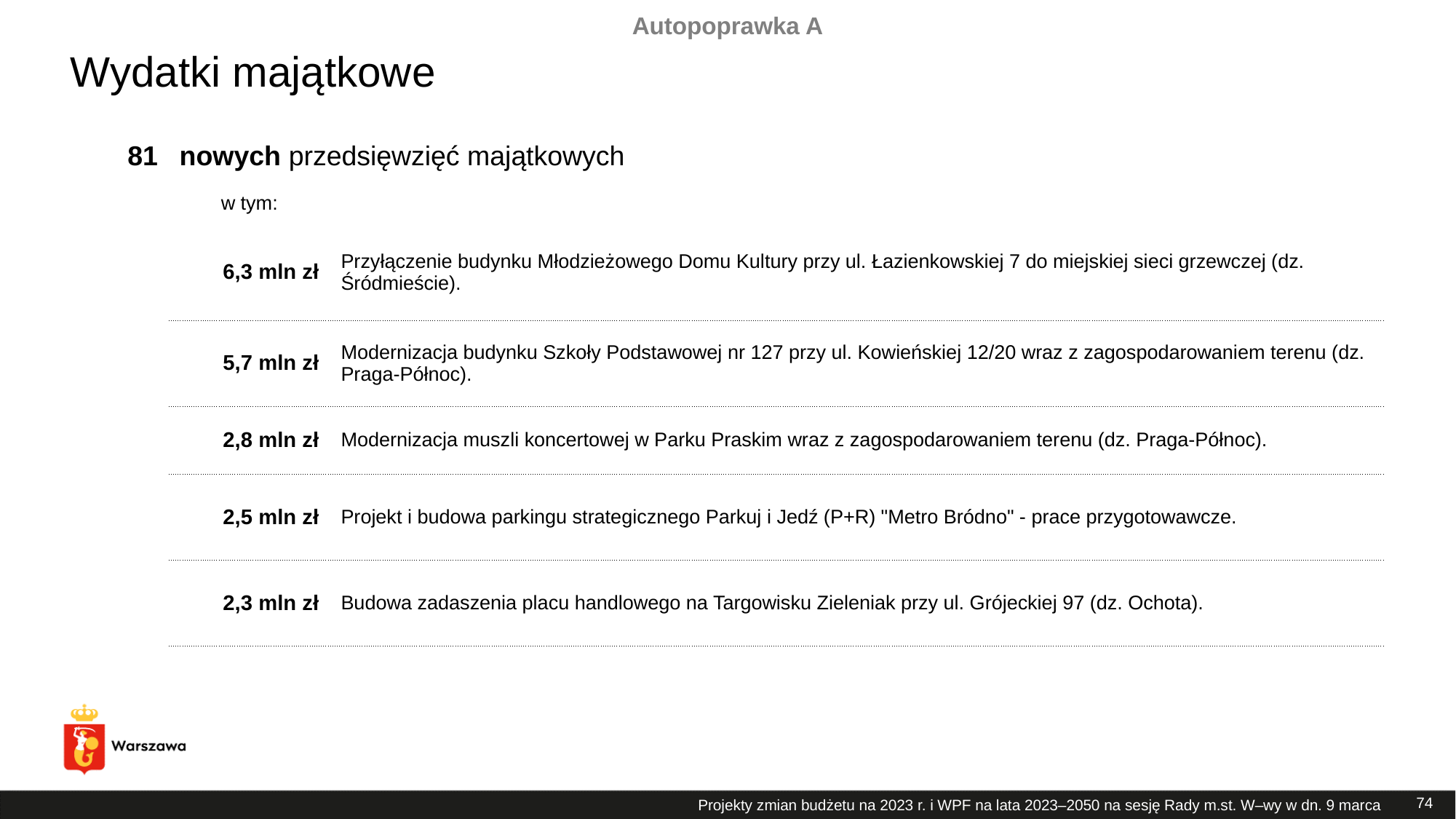

Autopoprawka A
Wydatki majątkowe
| 81 | nowych przedsięwzięć majątkowych |  |
| --- | --- | --- |
|  | w tym: |  |
|  | 6,3 mln zł | Przyłączenie budynku Młodzieżowego Domu Kultury przy ul. Łazienkowskiej 7 do miejskiej sieci grzewczej (dz. Śródmieście). |
|  | 5,7 mln zł | Modernizacja budynku Szkoły Podstawowej nr 127 przy ul. Kowieńskiej 12/20 wraz z zagospodarowaniem terenu (dz. Praga-Północ). |
|  | 2,8 mln zł | Modernizacja muszli koncertowej w Parku Praskim wraz z zagospodarowaniem terenu (dz. Praga-Północ). |
|  | 2,5 mln zł | Projekt i budowa parkingu strategicznego Parkuj i Jedź (P+R) "Metro Bródno" - prace przygotowawcze. |
|  | 2,3 mln zł | Budowa zadaszenia placu handlowego na Targowisku Zieleniak przy ul. Grójeckiej 97 (dz. Ochota). |
74
Projekty zmian budżetu na 2023 r. i WPF na lata 2023–2050 na sesję Rady m.st. W–wy w dn. 9 marca